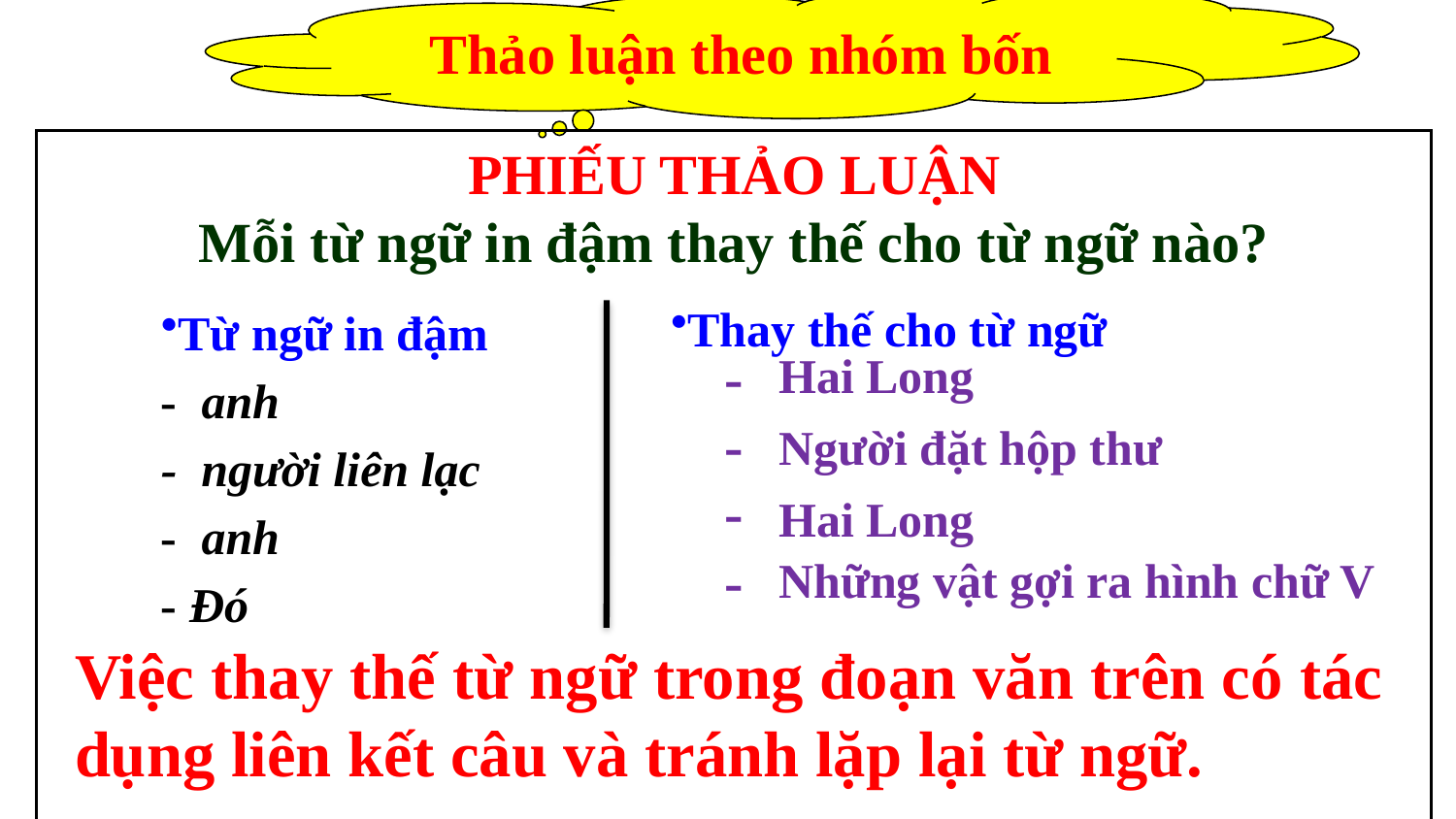

Thảo luận theo nhóm bốn
PHIẾU THẢO LUẬN
Mỗi từ ngữ in đậm thay thế cho từ ngữ nào?

-
-
-
-

Thay thế cho từ ngữ
Từ ngữ in đậm
-  anh
-  người liên lạc
-  anh
- Đó

Hai Long
 Người đặt hộp thư
Hai Long
    Những vật gợi ra hình chữ V
Việc thay thế từ ngữ trong đoạn văn trên có tác dụng liên kết câu và tránh lặp lại từ ngữ.